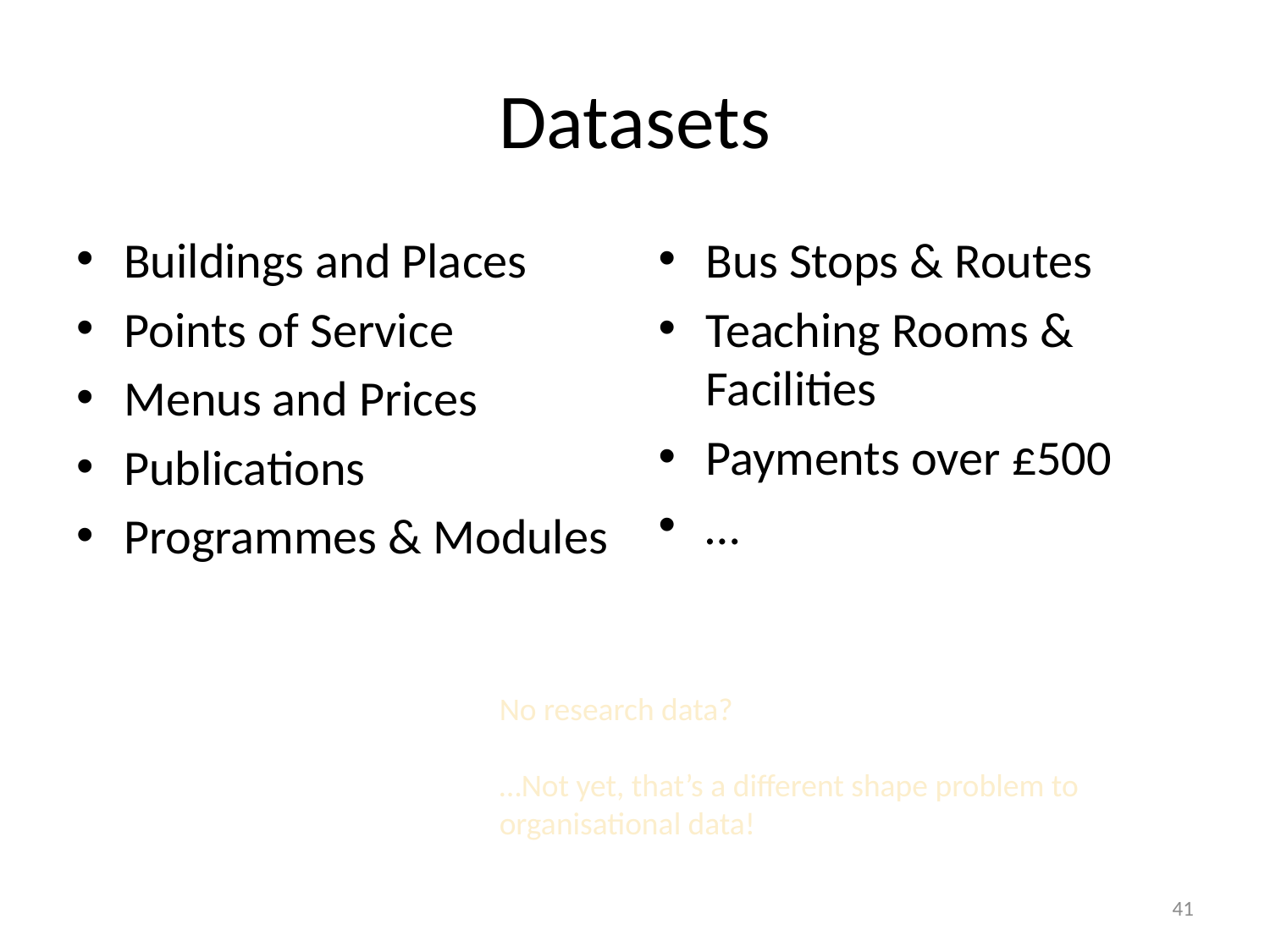

# Datasets
Buildings and Places
Points of Service
Menus and Prices
Publications
Programmes & Modules
Bus Stops & Routes
Teaching Rooms & Facilities
Payments over £500
…

No research data?

…Not yet, that’s a different shape problem to organisational data!
41